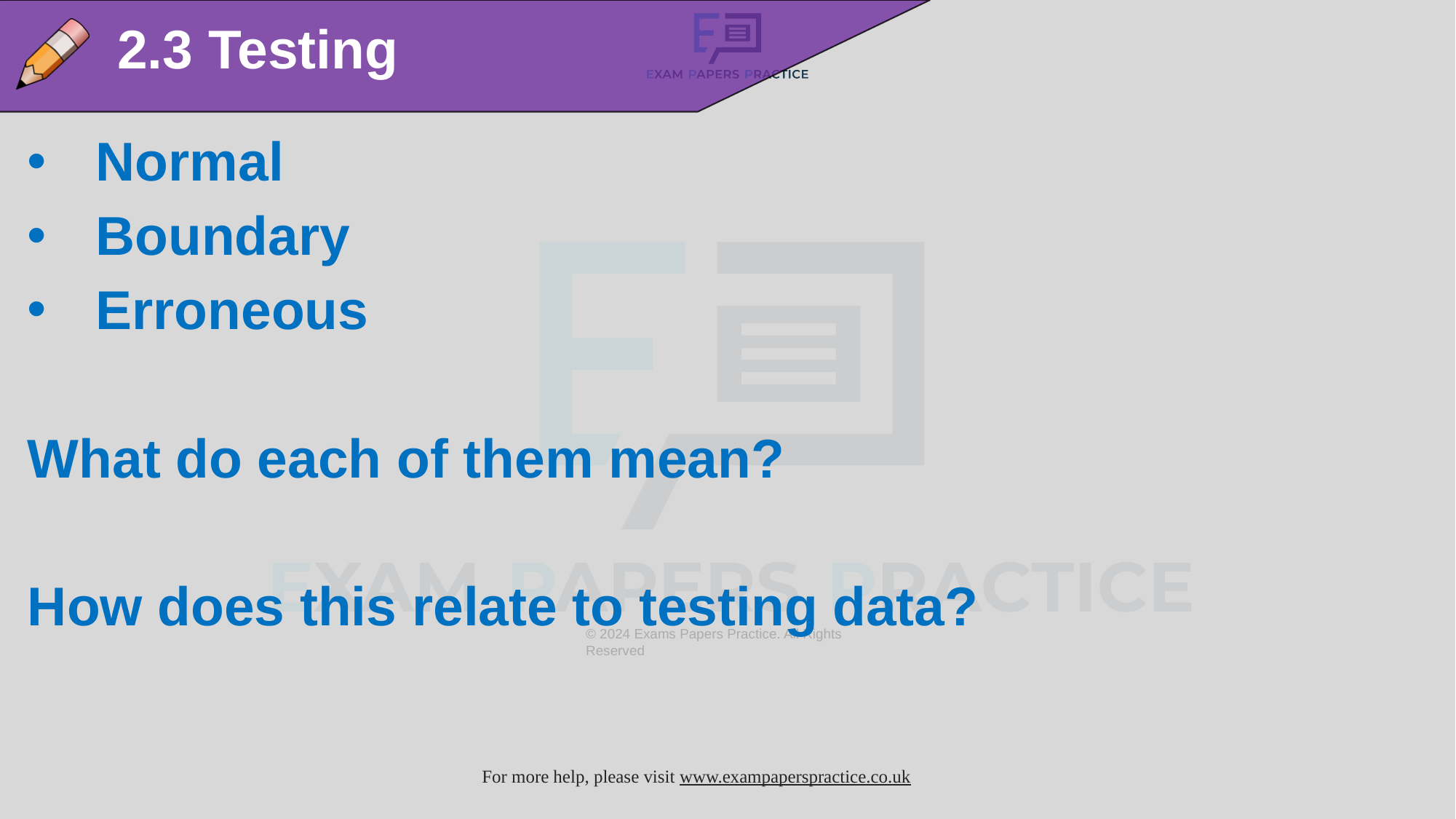

2.3 Testing

Normal
Boundary
Erroneous

What do each of them mean?

How does this relate to testing data?